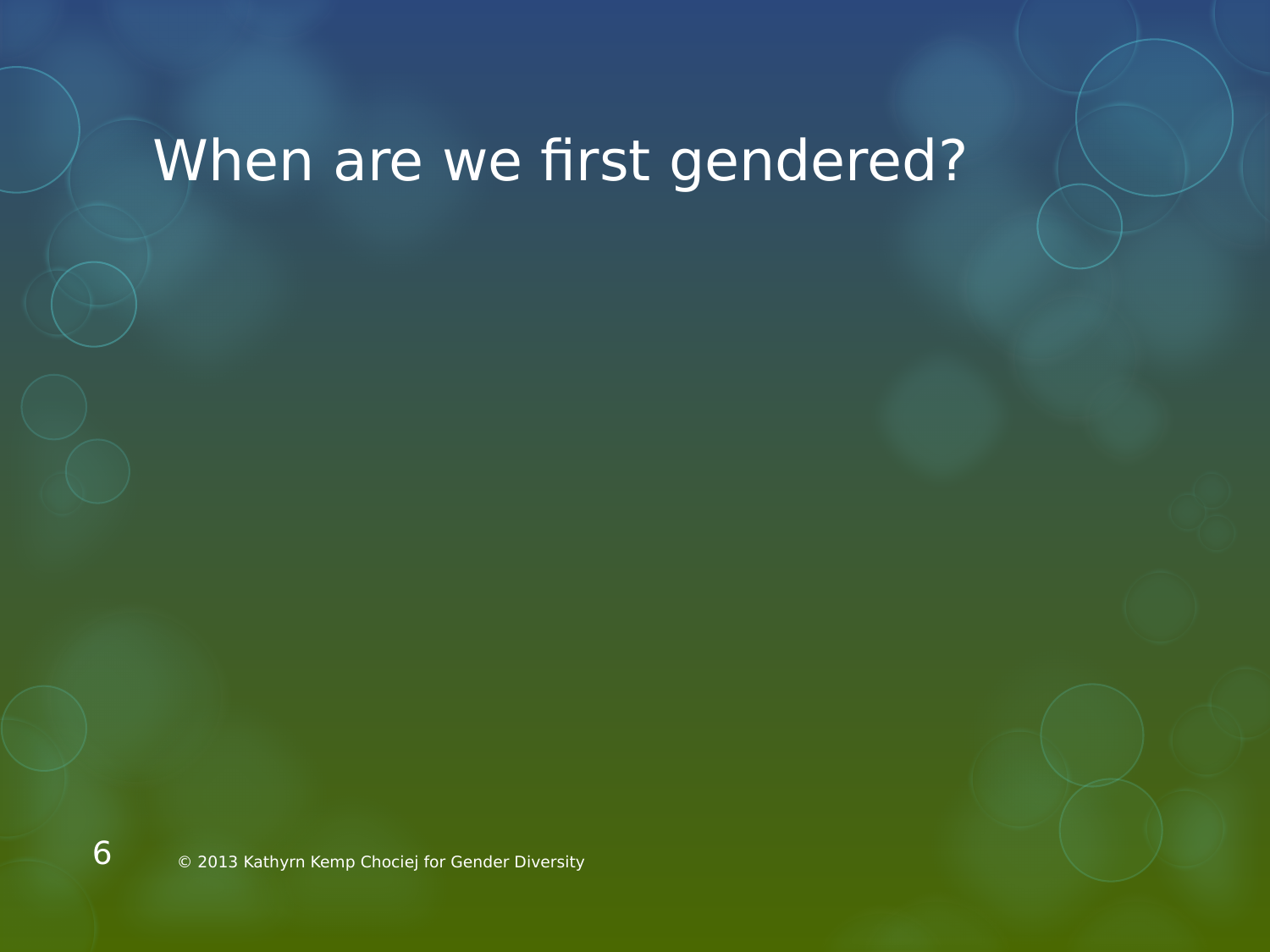

# When are we first gendered?
6
© 2013 Kathyrn Kemp Chociej for Gender Diversity